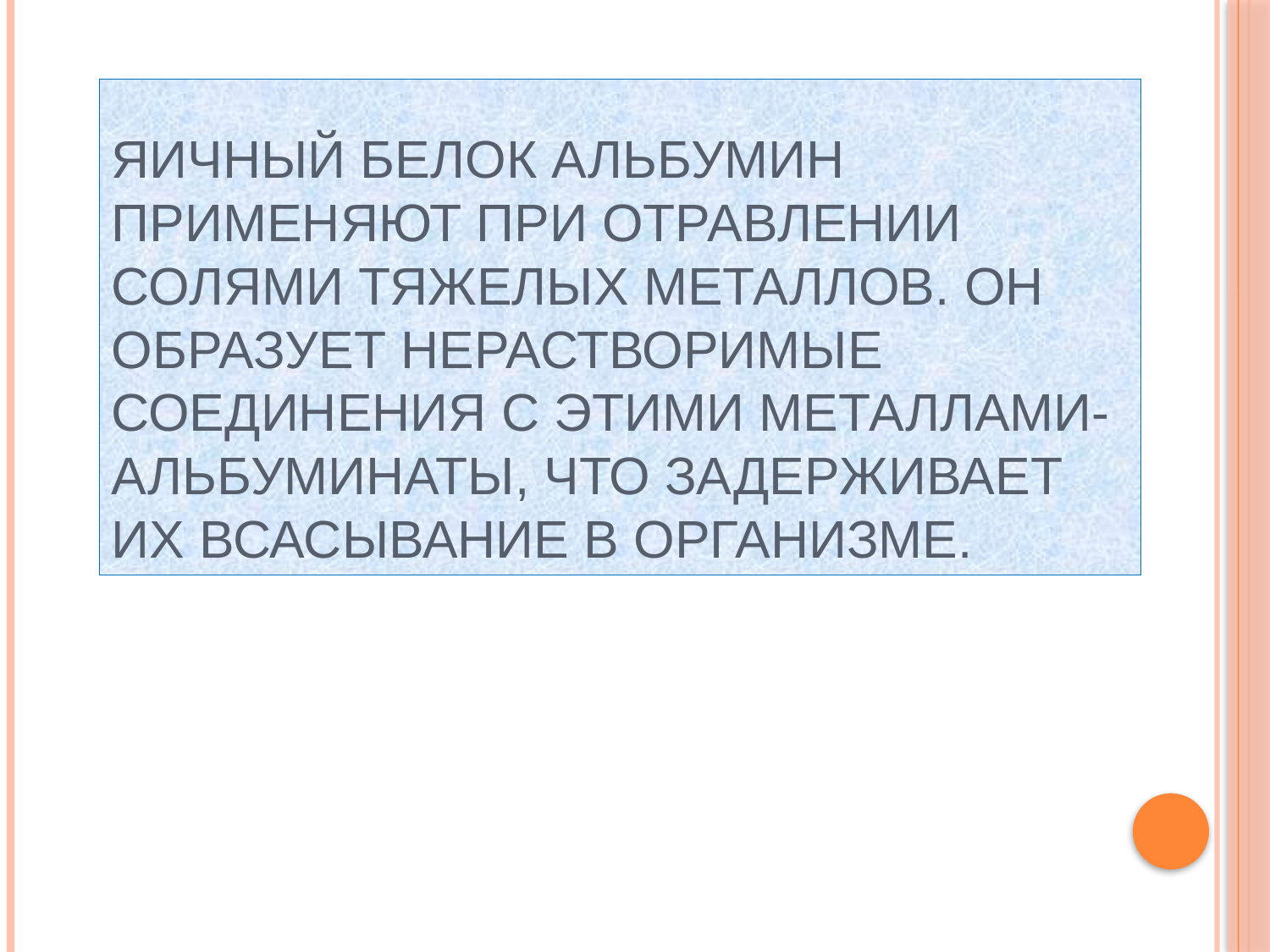

# Яичный белок альбумин применяют при отравлении солями тяжелых металлов. Он образует нерастворимые соединения с этими металлами- альбуминаты, что задерживает их всасывание в организме.